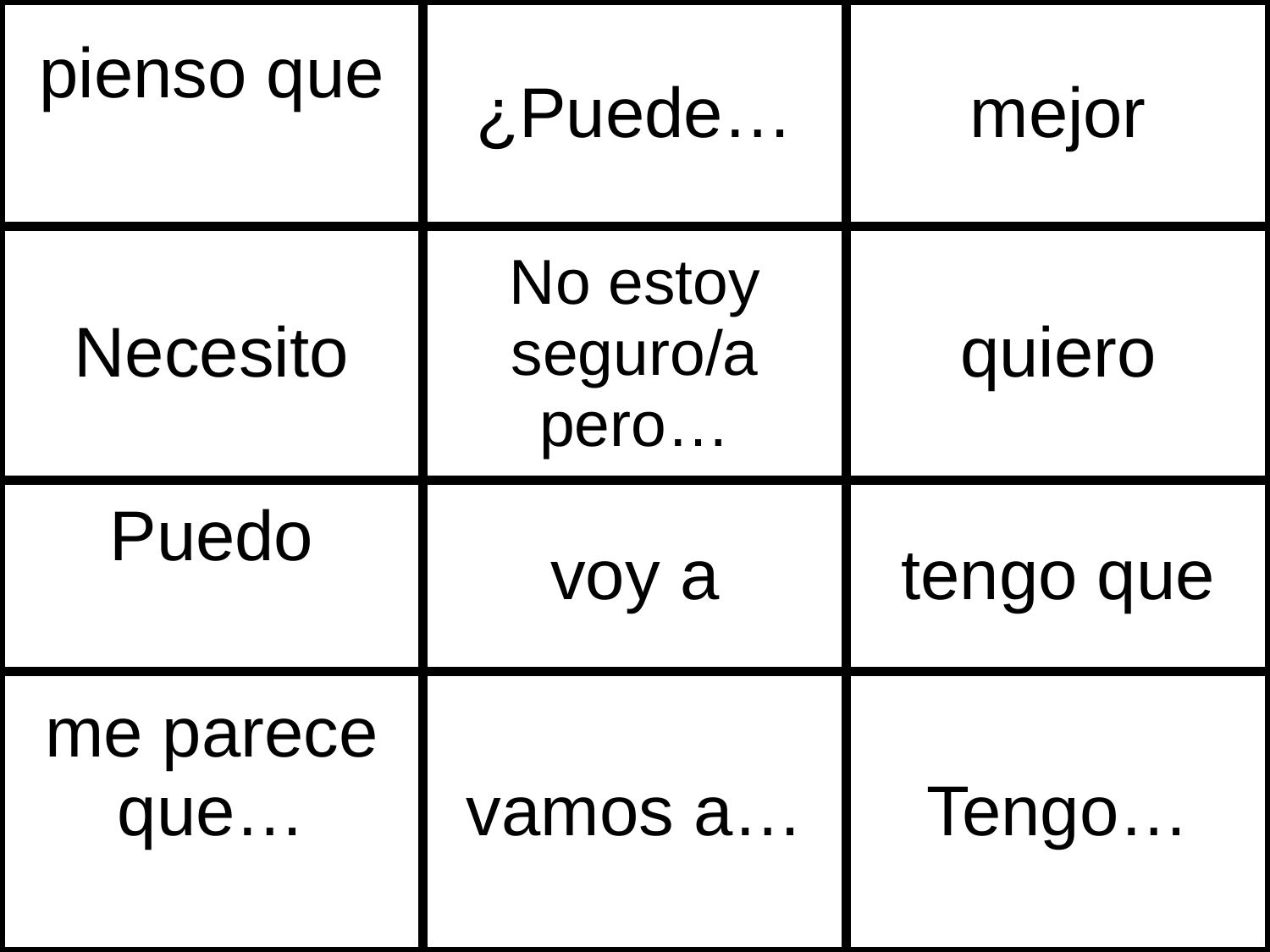

| pienso que | ¿Puede… | mejor |
| --- | --- | --- |
| Necesito | No estoy seguro/a pero… | quiero |
| Puedo | voy a | tengo que |
| me parece que… | vamos a… | Tengo… |